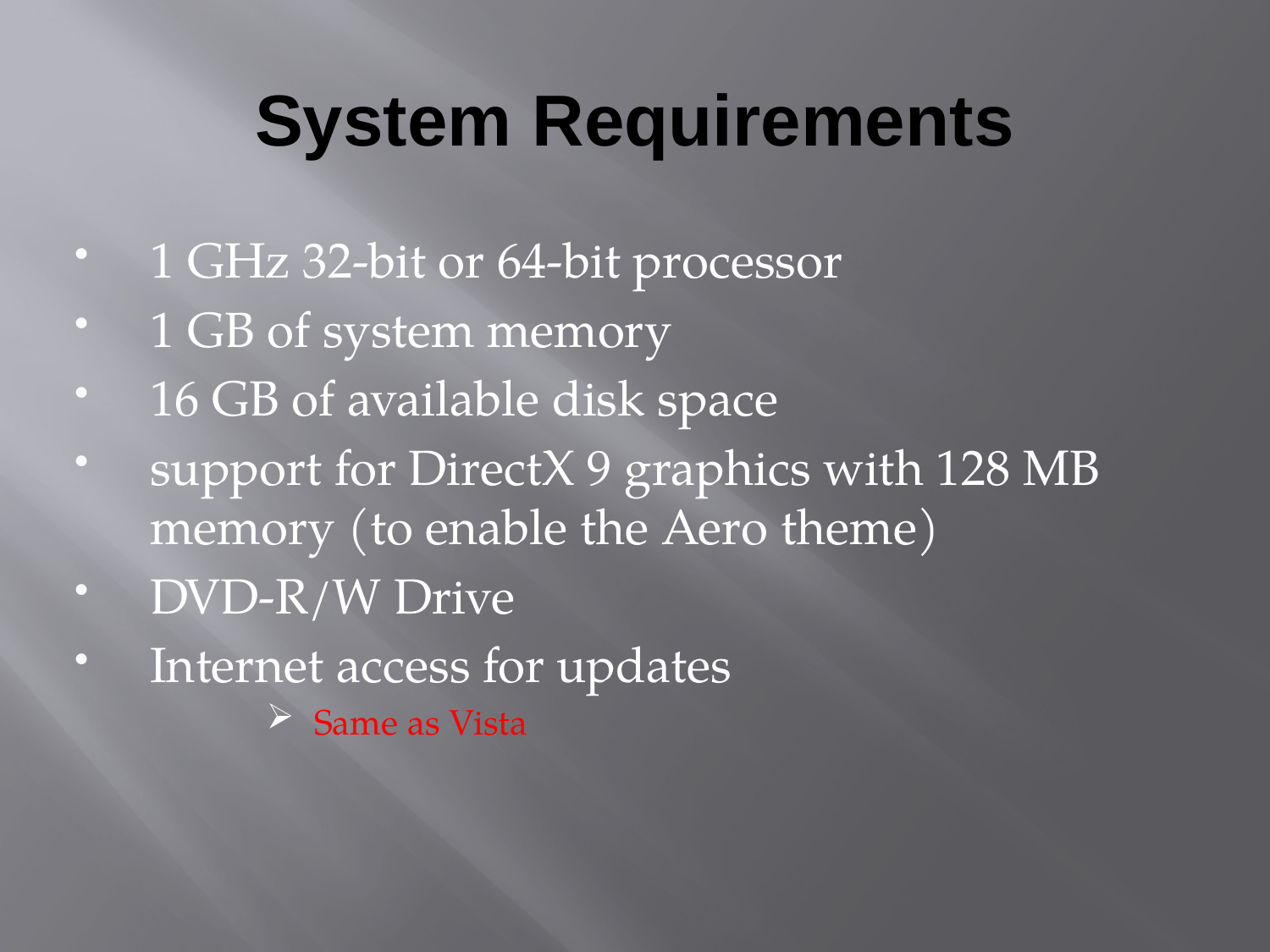

# System Requirements
1 GHz 32-bit or 64-bit processor
1 GB of system memory
16 GB of available disk space
support for DirectX 9 graphics with 128 MB memory (to enable the Aero theme)
DVD-R/W Drive
Internet access for updates
Same as Vista